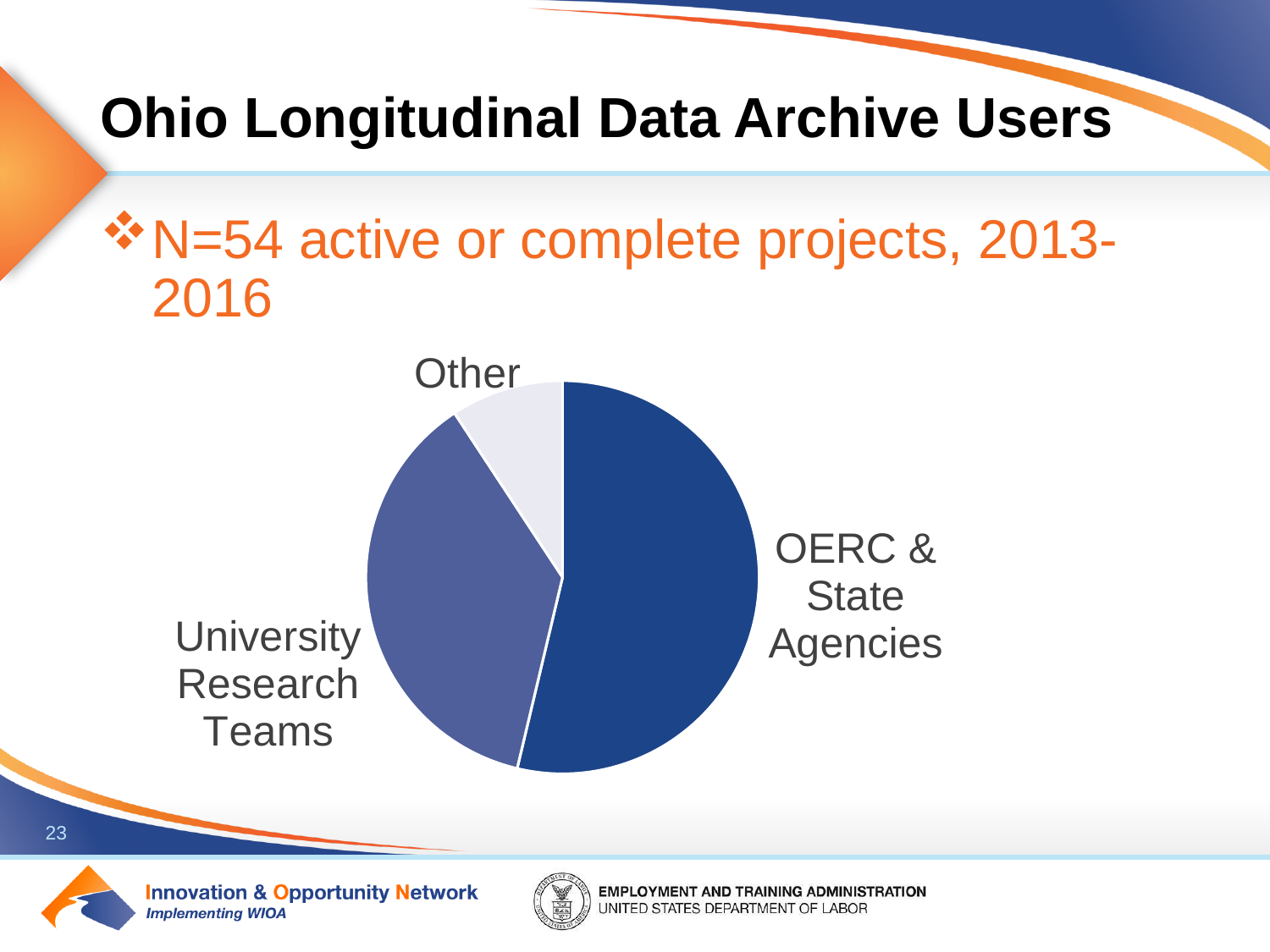

# Ohio Longitudinal Data Archive Users
N=54 active or complete projects, 2013-2016

### Chart

| Category |  |
|---|---|
| OERC, ODE, ODJFS, BOR | 29.0 |
| University Research Teams | 20.0 |
| Other | 5.0 |